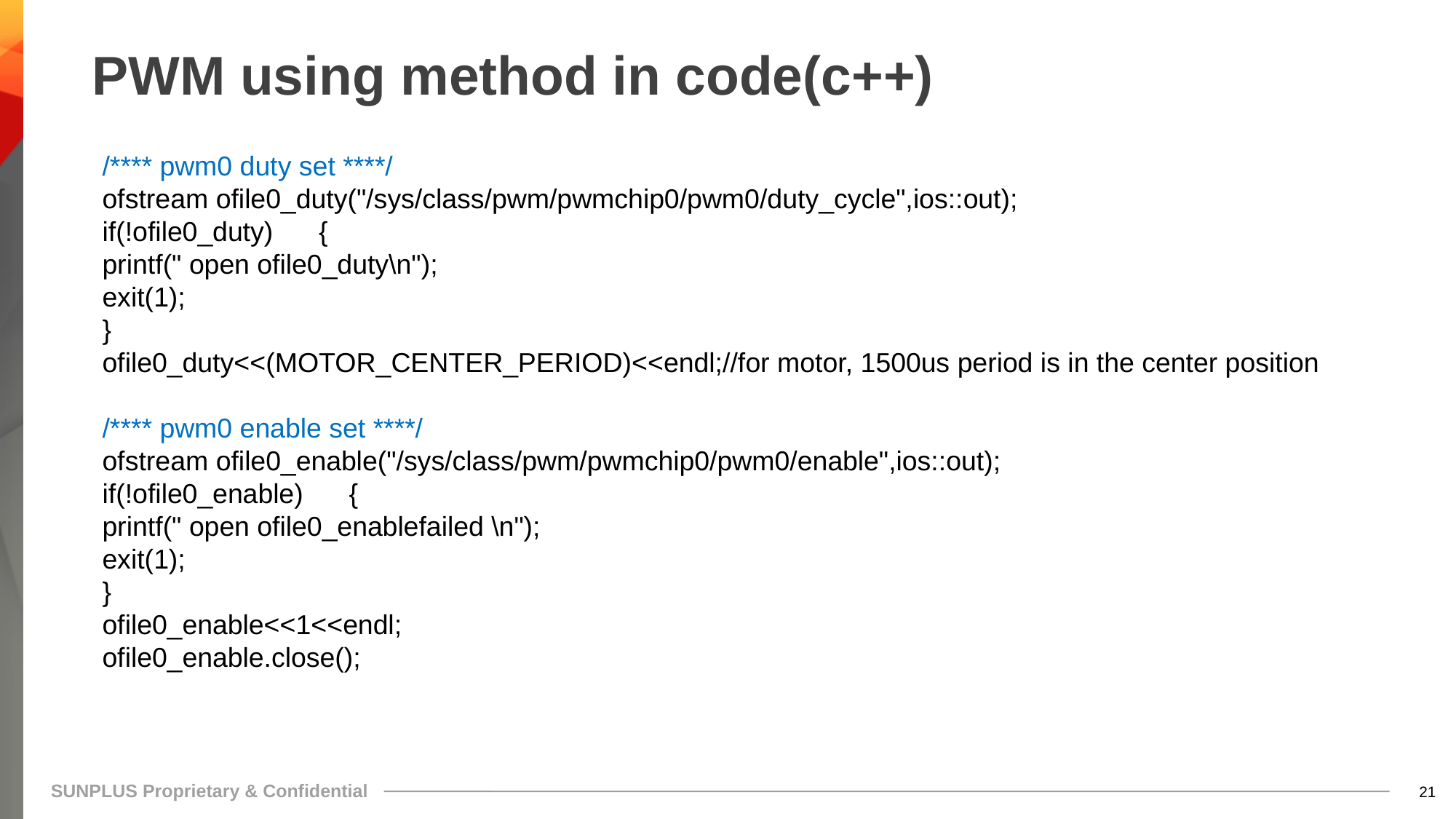

# PWM using method in code(c++)
/**** pwm0 duty set ****/
ofstream ofile0_duty("/sys/class/pwm/pwmchip0/pwm0/duty_cycle",ios::out);
if(!ofile0_duty)      {
printf(" open ofile0_duty\n");
exit(1);
}
ofile0_duty<<(MOTOR_CENTER_PERIOD)<<endl;//for motor, 1500us period is in the center position

/**** pwm0 enable set ****/
ofstream ofile0_enable("/sys/class/pwm/pwmchip0/pwm0/enable",ios::out);
if(!ofile0_enable)      {
printf(" open ofile0_enablefailed \n");
exit(1);
}
ofile0_enable<<1<<endl;
ofile0_enable.close();
21